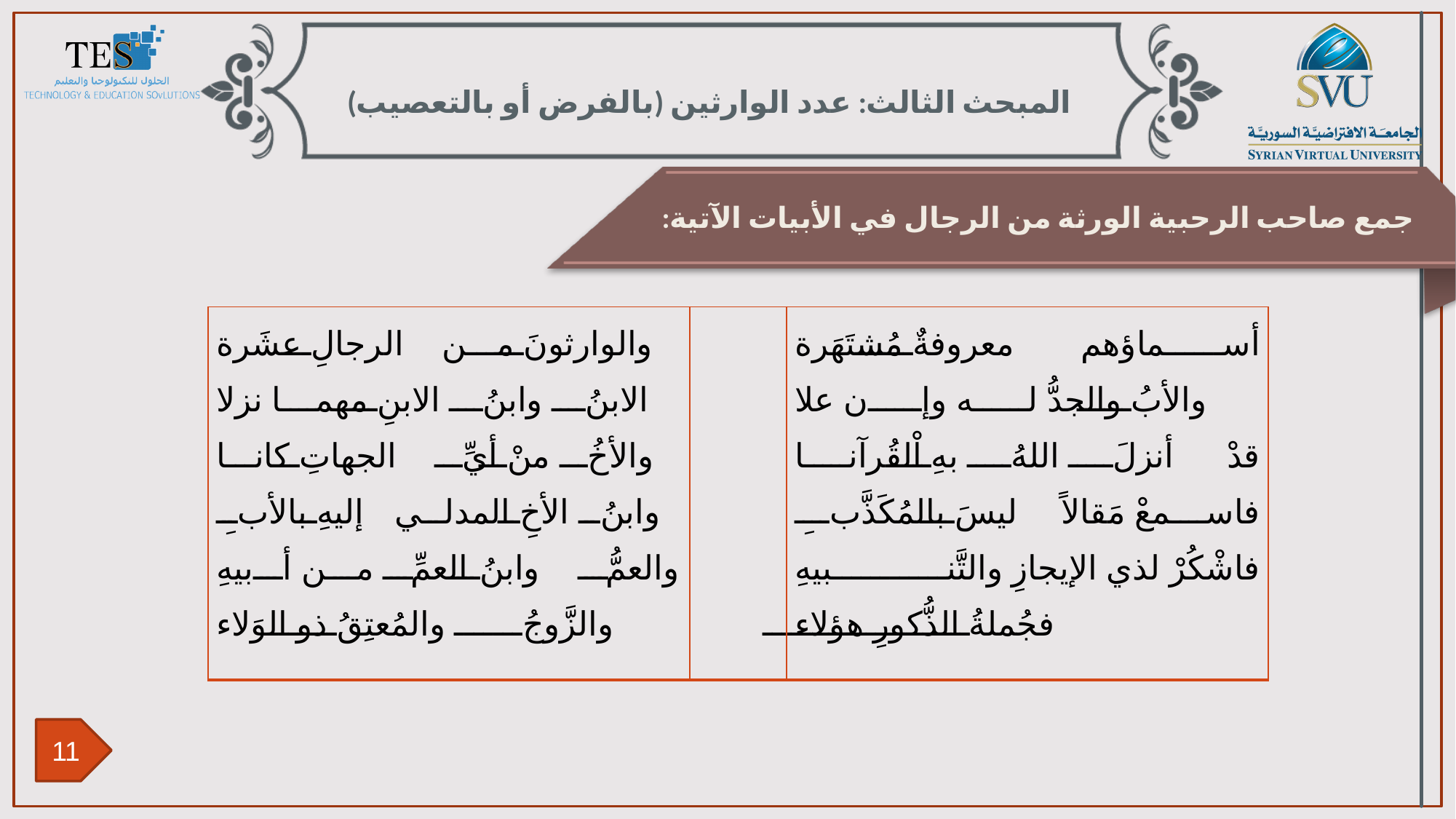

المبحث الثالث: عدد الوارثين (بالفرض أو بالتعصيب)
 جمع صاحب الرحبية الورثة من الرجال في الأبيات الآتية:
| والوارثونَ من الرجالِ عشَرة الابنُ وابنُ الابنِ مهما نزلا والأخُ منْ أيِّ الجهاتِ كانا وابنُ الأخِ المدلي إليهِ بالأبِ والعمُّ وابنُ العمِّ من أبيهِ والزَّوجُ والمُعتِقُ ذو الوَلاء |  | أسماؤهم معروفةٌ مُشتَهَرة والأبُ والجدُّ له وإن علا قدْ أنزلَ اللهُ بهِ اْلقُرآنا فاسمعْ مَقالاً ليسَ بالمُكَذَّبِ فاشْكُرْ لذي الإيجازِ والتَّنبيهِ فجُملةُ الذُّكورِ هؤلاء |
| --- | --- | --- |